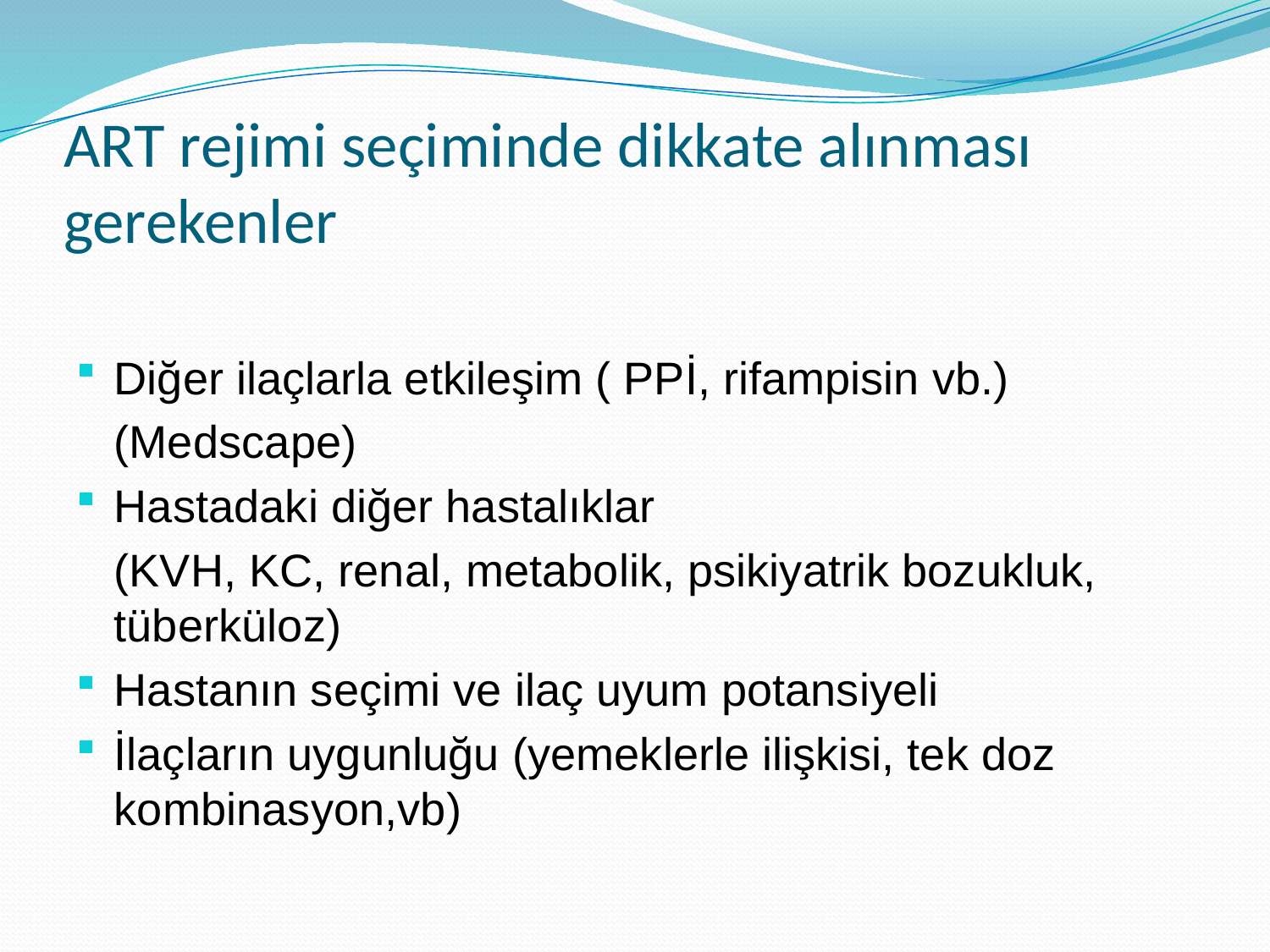

# ART rejimi seçiminde dikkate alınması gerekenler

Diğer ilaçlarla etkileşim ( PPİ, rifampisin vb.)
	(Medscape)
Hastadaki diğer hastalıklar
	(KVH, KC, renal, metabolik, psikiyatrik bozukluk, tüberküloz)
Hastanın seçimi ve ilaç uyum potansiyeli
İlaçların uygunluğu (yemeklerle ilişkisi, tek doz kombinasyon,vb)